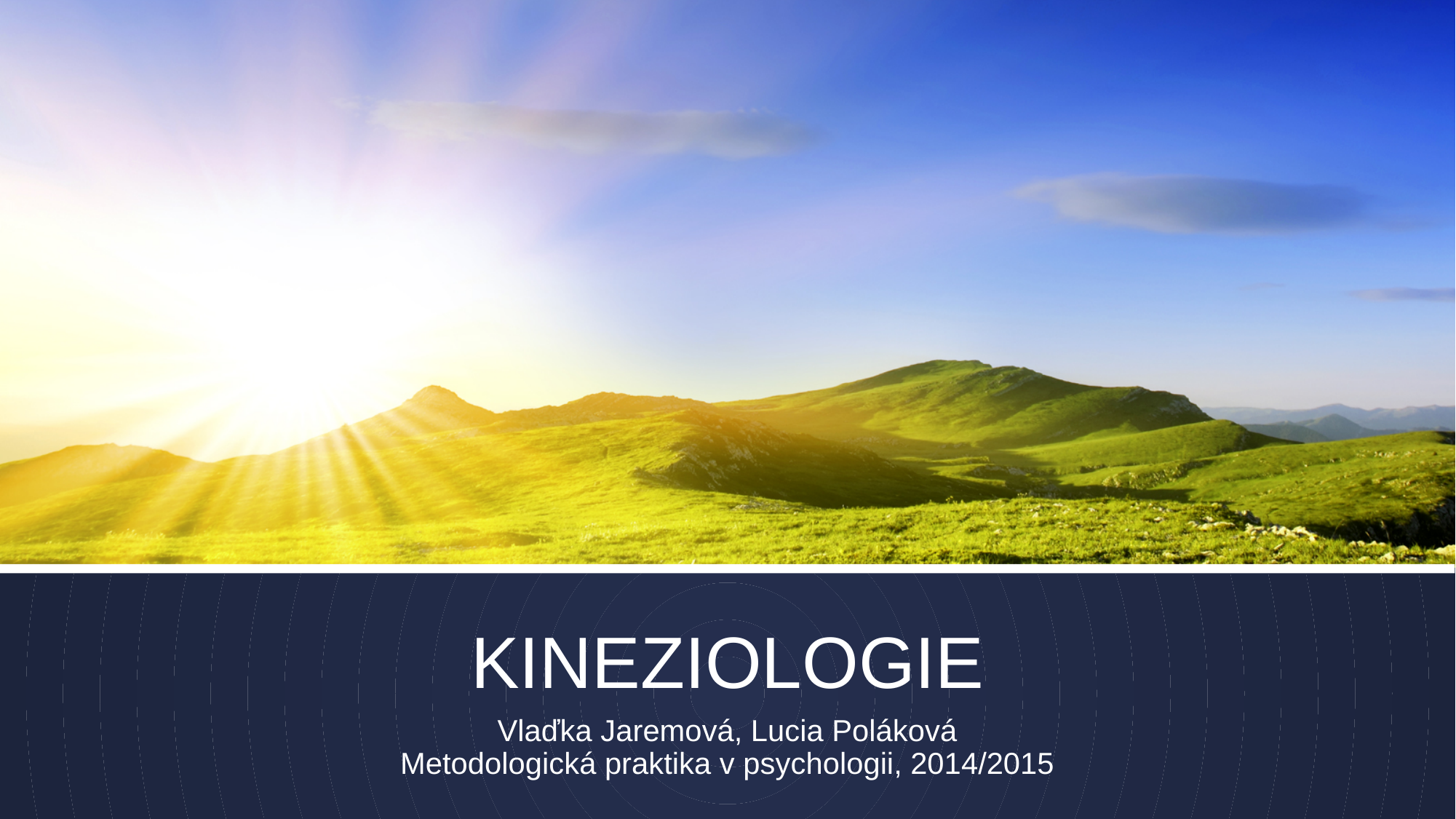

# KINEZIOLOGIE
Vlaďka Jaremová, Lucia Poláková
Metodologická praktika v psychologii, 2014/2015